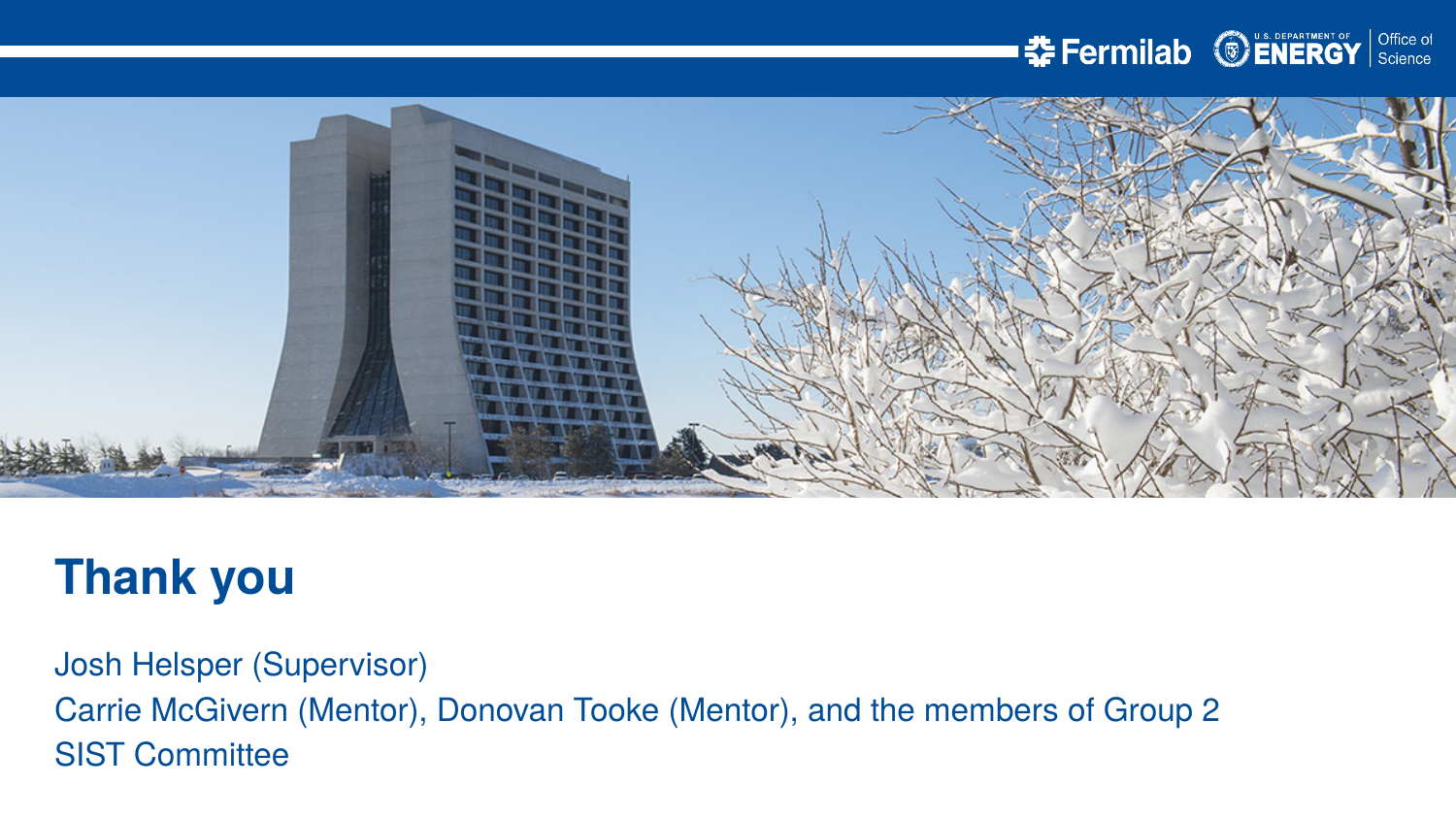

Thank you
Josh Helsper (Supervisor)
Carrie McGivern (Mentor), Donovan Tooke (Mentor), and the members of Group 2
SIST Committee